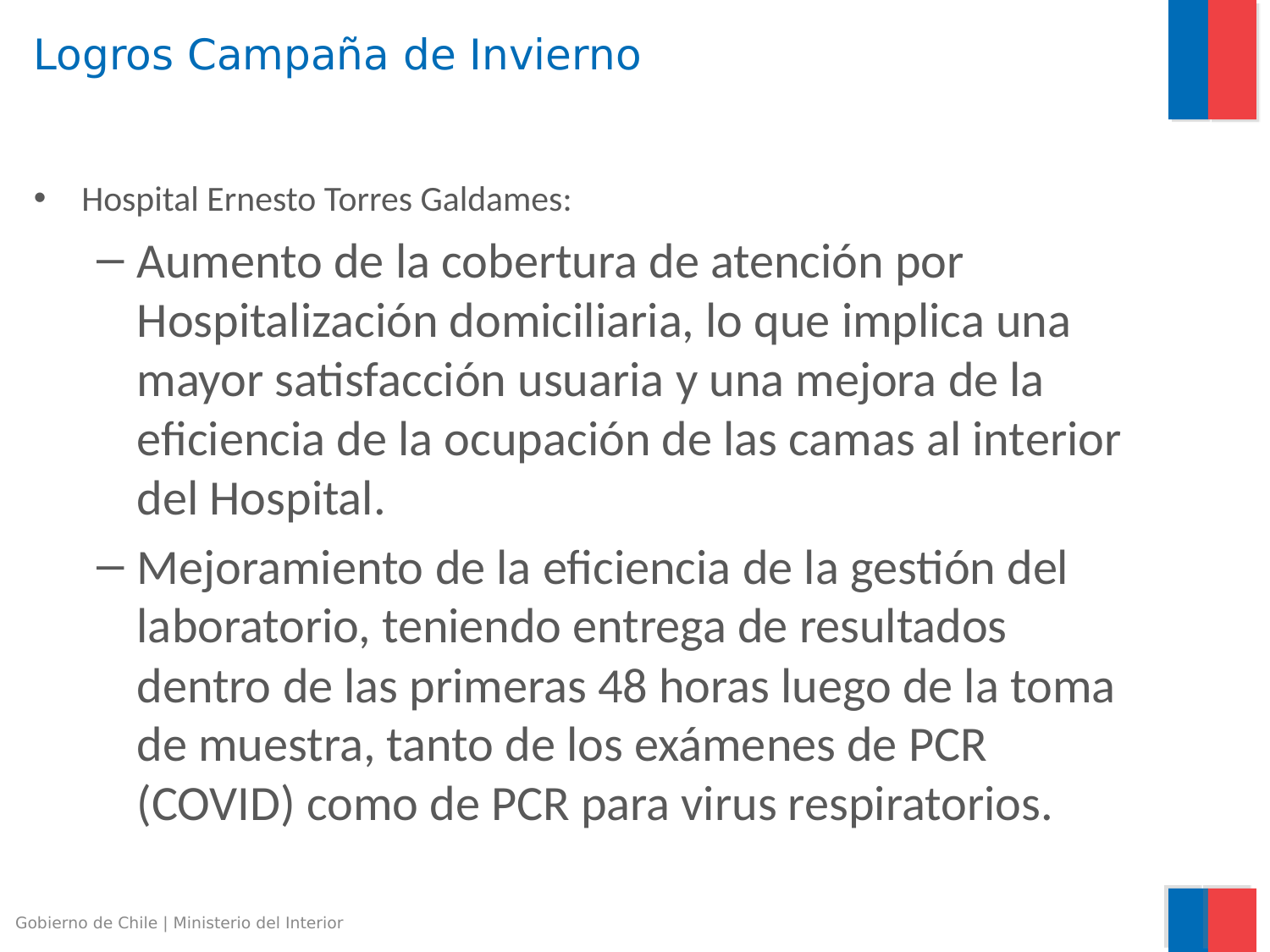

# Logros Campaña de Invierno
Hospital Ernesto Torres Galdames:
Aumento de la cobertura de atención por Hospitalización domiciliaria, lo que implica una mayor satisfacción usuaria y una mejora de la eficiencia de la ocupación de las camas al interior del Hospital.
Mejoramiento de la eficiencia de la gestión del laboratorio, teniendo entrega de resultados dentro de las primeras 48 horas luego de la toma de muestra, tanto de los exámenes de PCR (COVID) como de PCR para virus respiratorios.

Gobierno de Chile | Ministerio del Interior